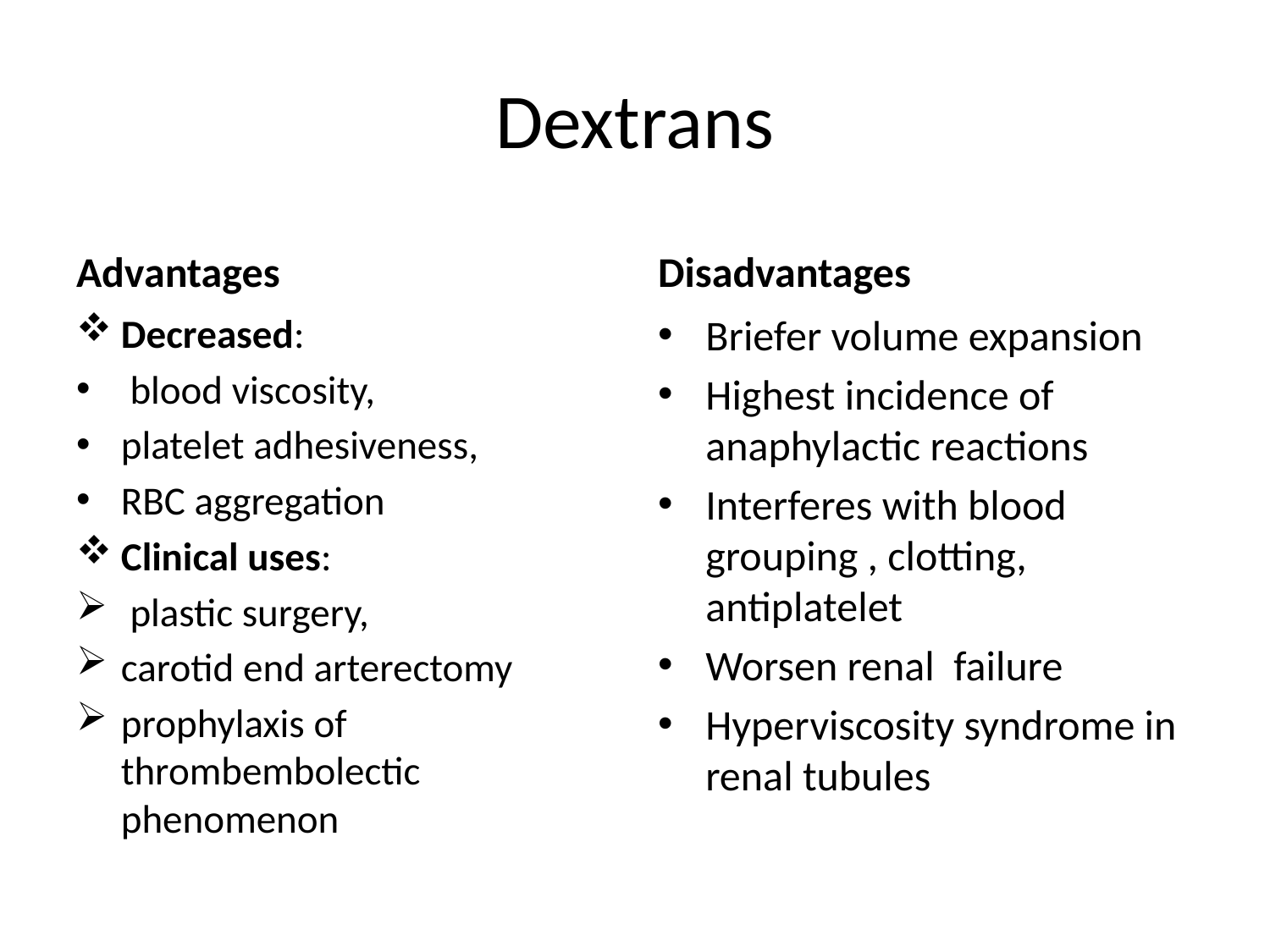

# Dextrans
Advantages
Disadvantages
Decreased:
 blood viscosity,
platelet adhesiveness,
RBC aggregation
Clinical uses:
 plastic surgery,
carotid end arterectomy
prophylaxis of thrombembolectic phenomenon
Briefer volume expansion
Highest incidence of anaphylactic reactions
Interferes with blood grouping , clotting, antiplatelet
Worsen renal  failure
Hyperviscosity syndrome in renal tubules